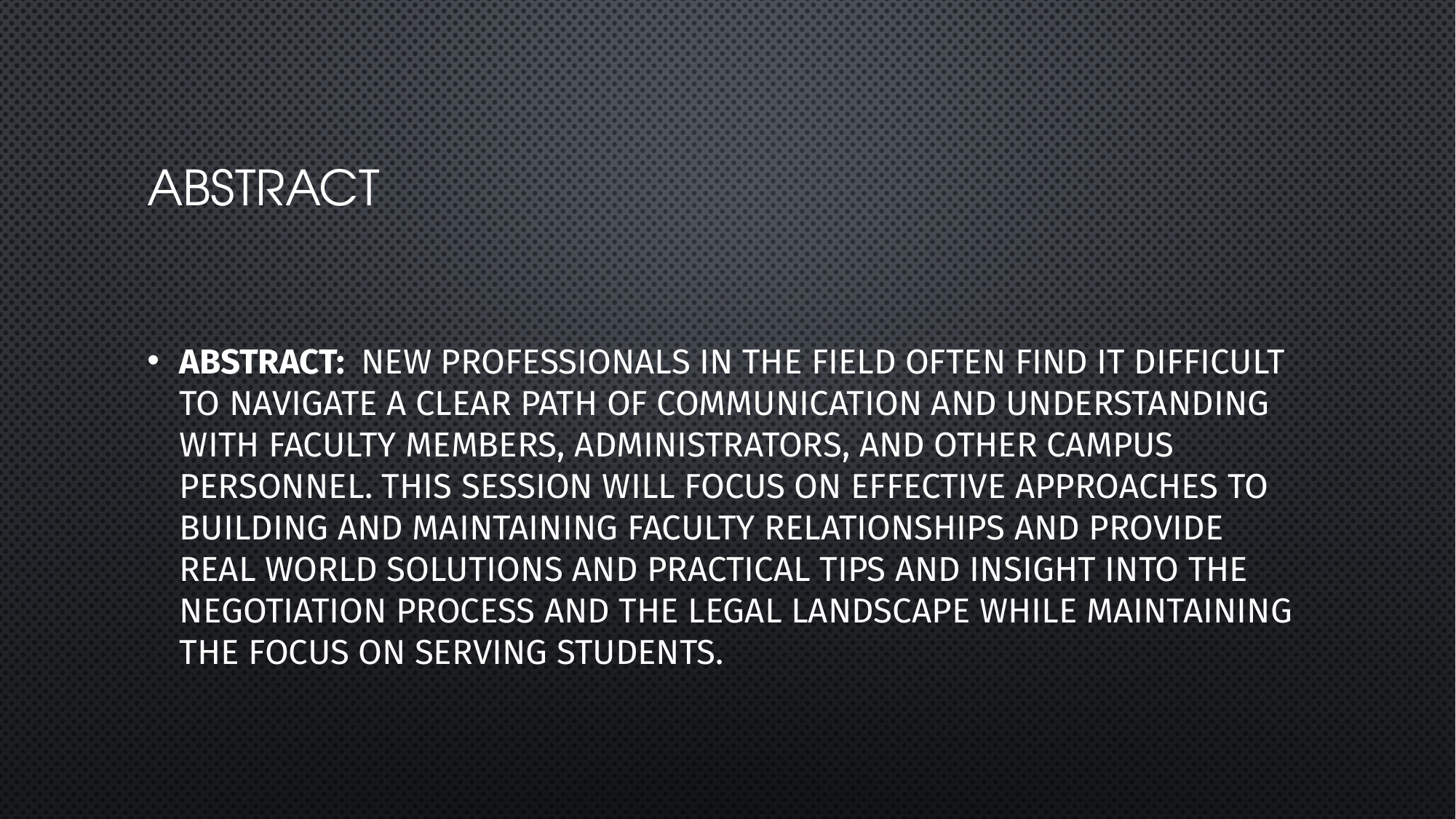

# Abstract
Abstract:  New professionals in the field often find it difficult to navigate a clear path of communication and understanding with faculty members, administrators, and other campus personnel. This Session will focus on effective approaches to building and maintaining faculty relationships and provide real world solutions and practical tips and insight into the negotiation process and the legal landscape while maintaining the focus on serving students.